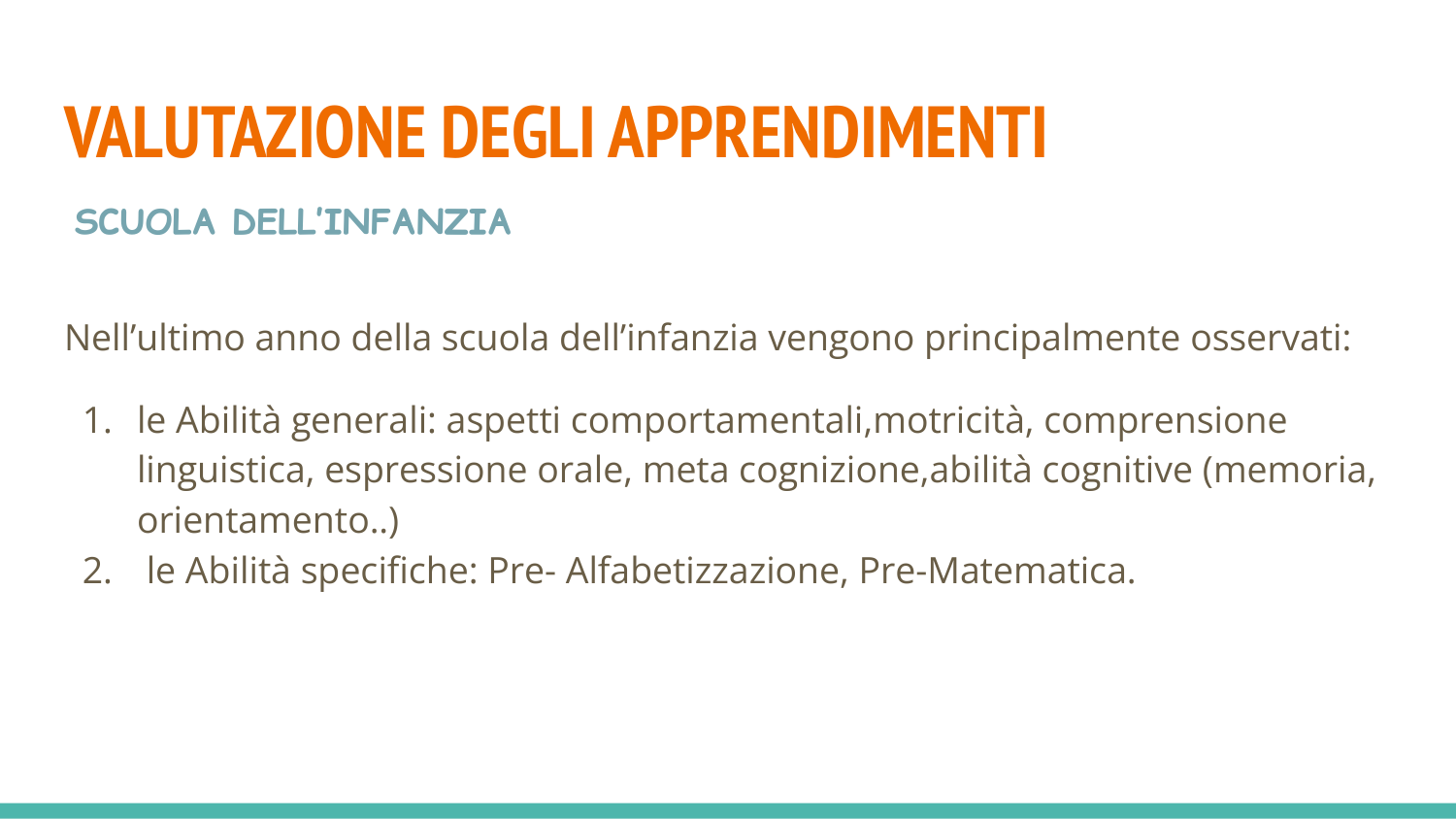

# VALUTAZIONE DEGLI APPRENDIMENTI
SCUOLA DELL’INFANZIA
Nell’ultimo anno della scuola dell’infanzia vengono principalmente osservati:
le Abilità generali: aspetti comportamentali,motricità, comprensione linguistica, espressione orale, meta cognizione,abilità cognitive (memoria, orientamento..)
 le Abilità specifiche: Pre- Alfabetizzazione, Pre-Matematica.